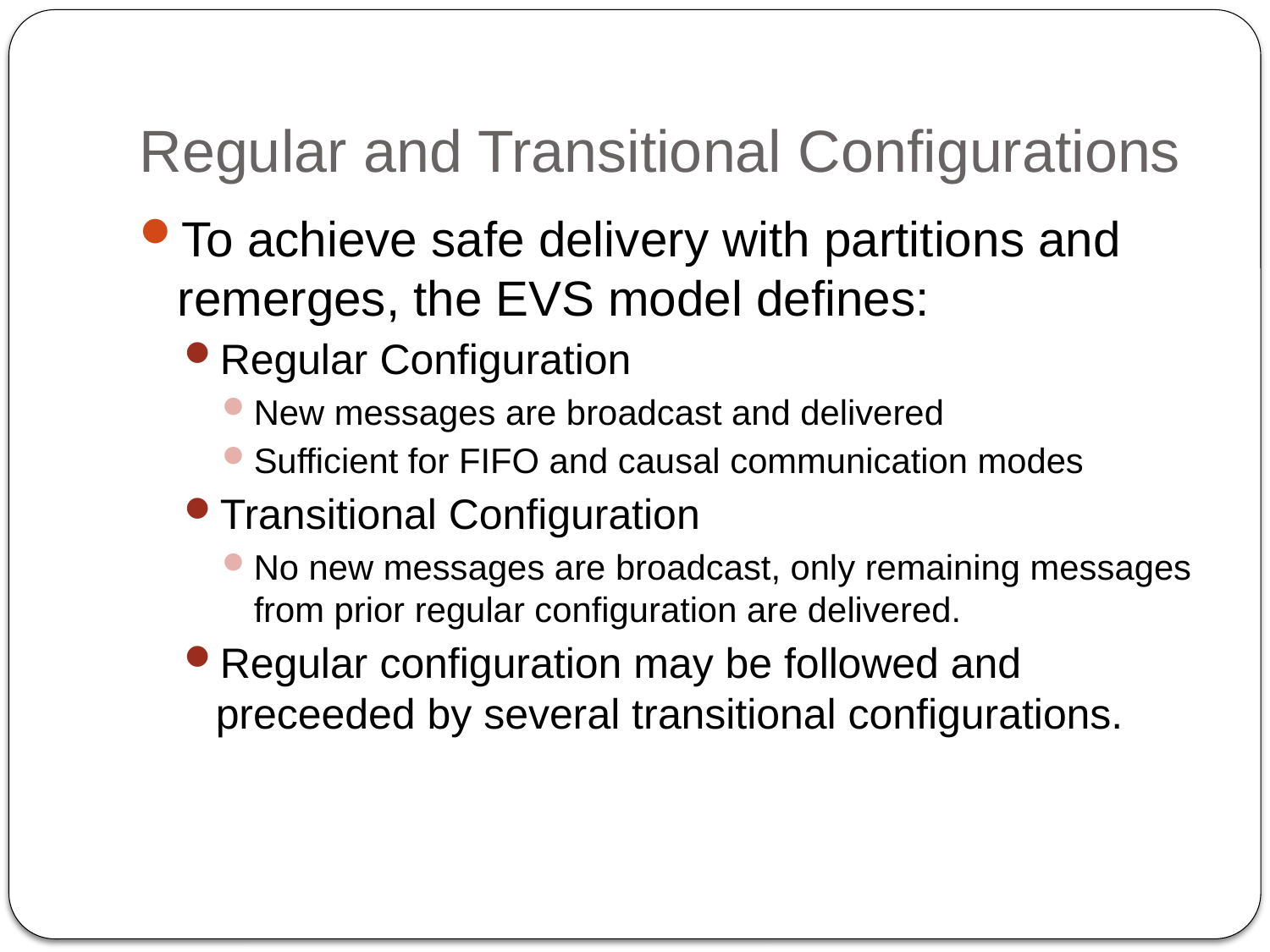

# Regular and Transitional Configurations
To achieve safe delivery with partitions and remerges, the EVS model defines:
Regular Configuration
New messages are broadcast and delivered
Sufficient for FIFO and causal communication modes
Transitional Configuration
No new messages are broadcast, only remaining messages from prior regular configuration are delivered.
Regular configuration may be followed and preceeded by several transitional configurations.